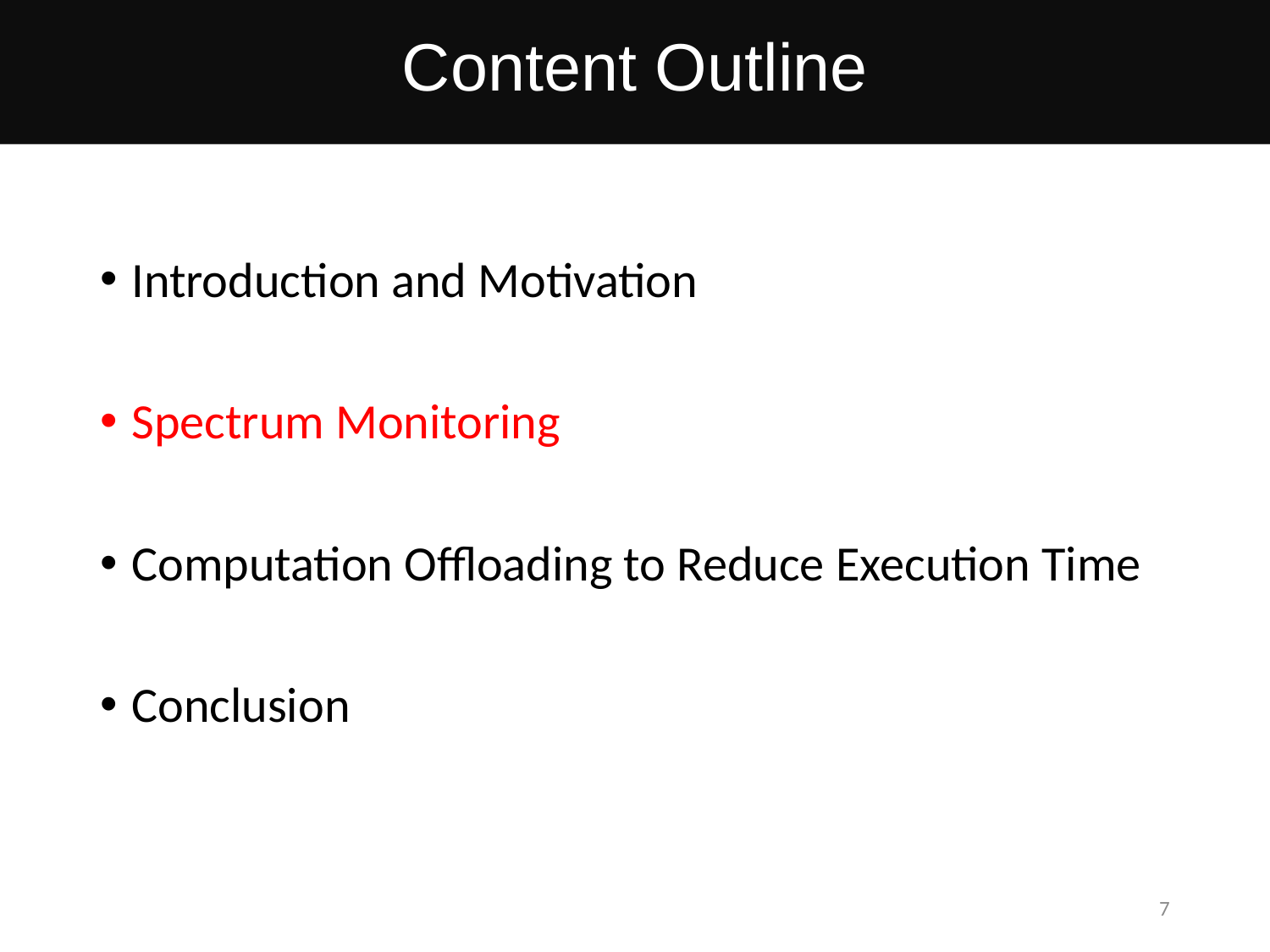

Content Outline

Introduction and Motivation

Spectrum Monitoring

Computation Offloading to Reduce Execution Time

Conclusion

7